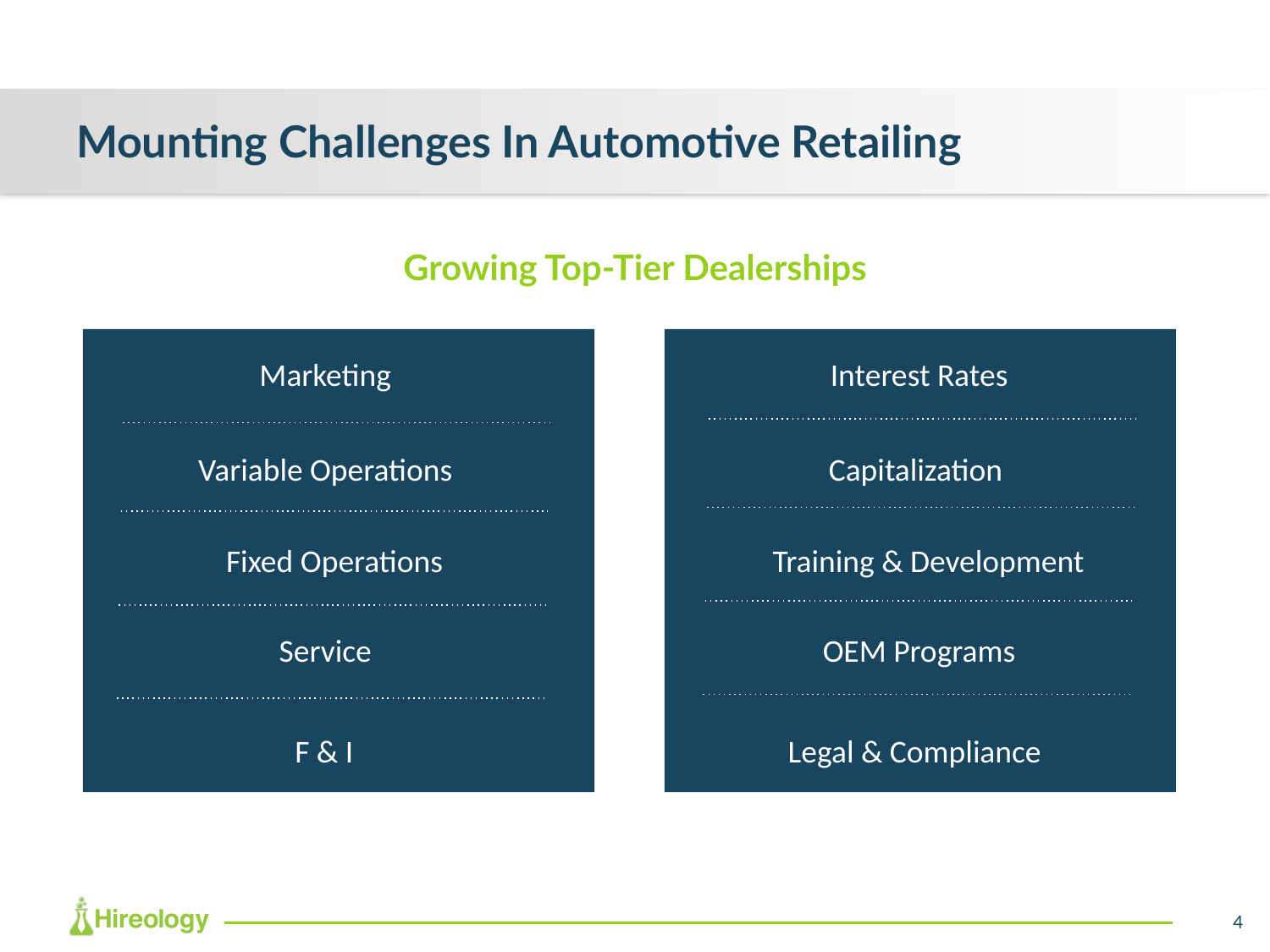

# Mounting Challenges In Automotive Retailing
Growing Top-Tier Dealerships

Marketing
Interest Rates
Variable Operations
Capitalization
Fixed Operations
Training & Development
Service
OEM Programs
 F & I
Legal & Compliance
4